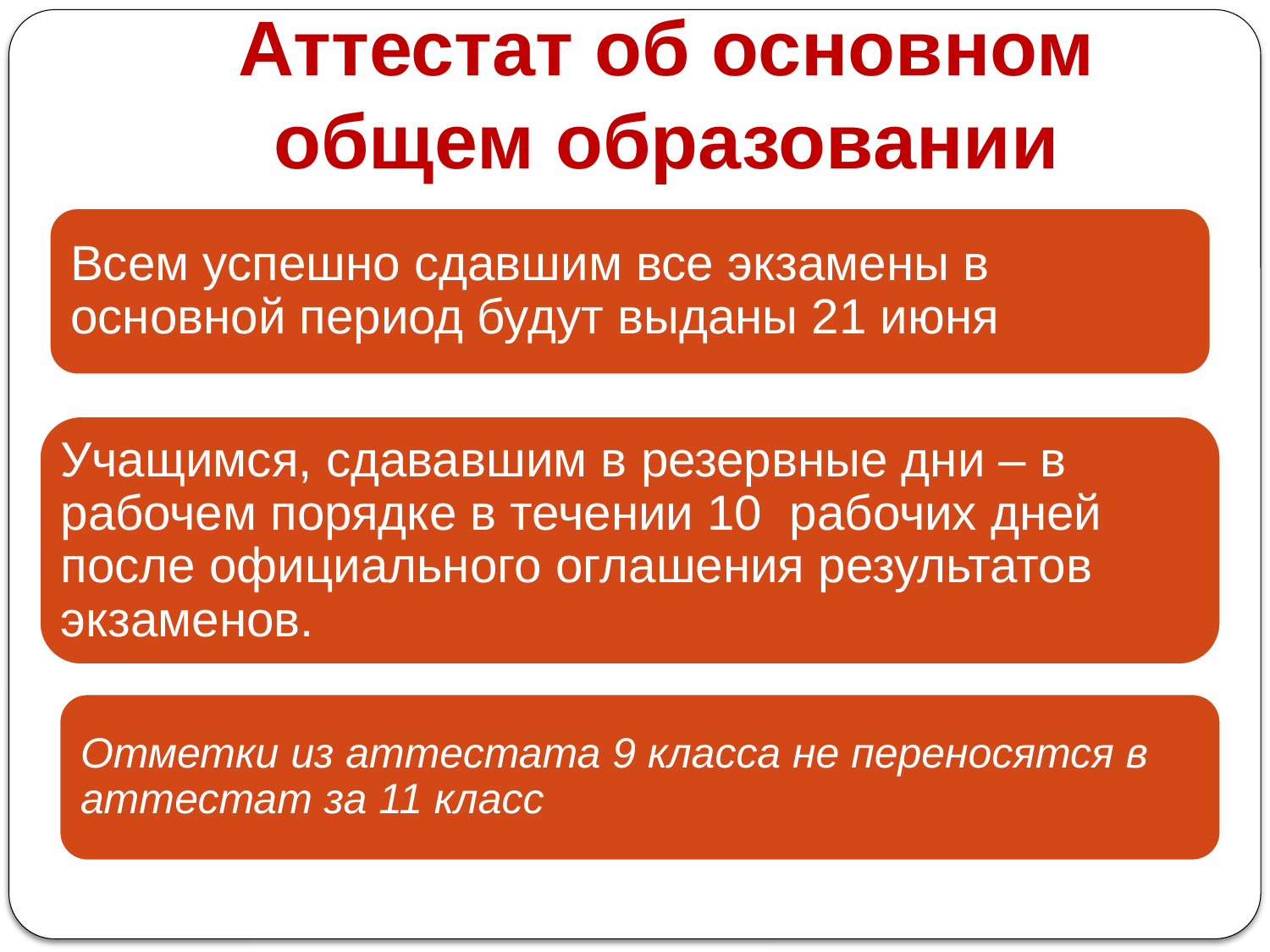

# Аттестат об основном общем образовании

Всем успешно сдавшим все экзамены в основной период будут выданы 21 июня

Учащимся, сдававшим в резервные дни – в рабочем порядке в течении 10  рабочих дней после официального оглашения результатов экзаменов.

Отметки из аттестата 9 класса не переносятся в аттестат за 11 класс